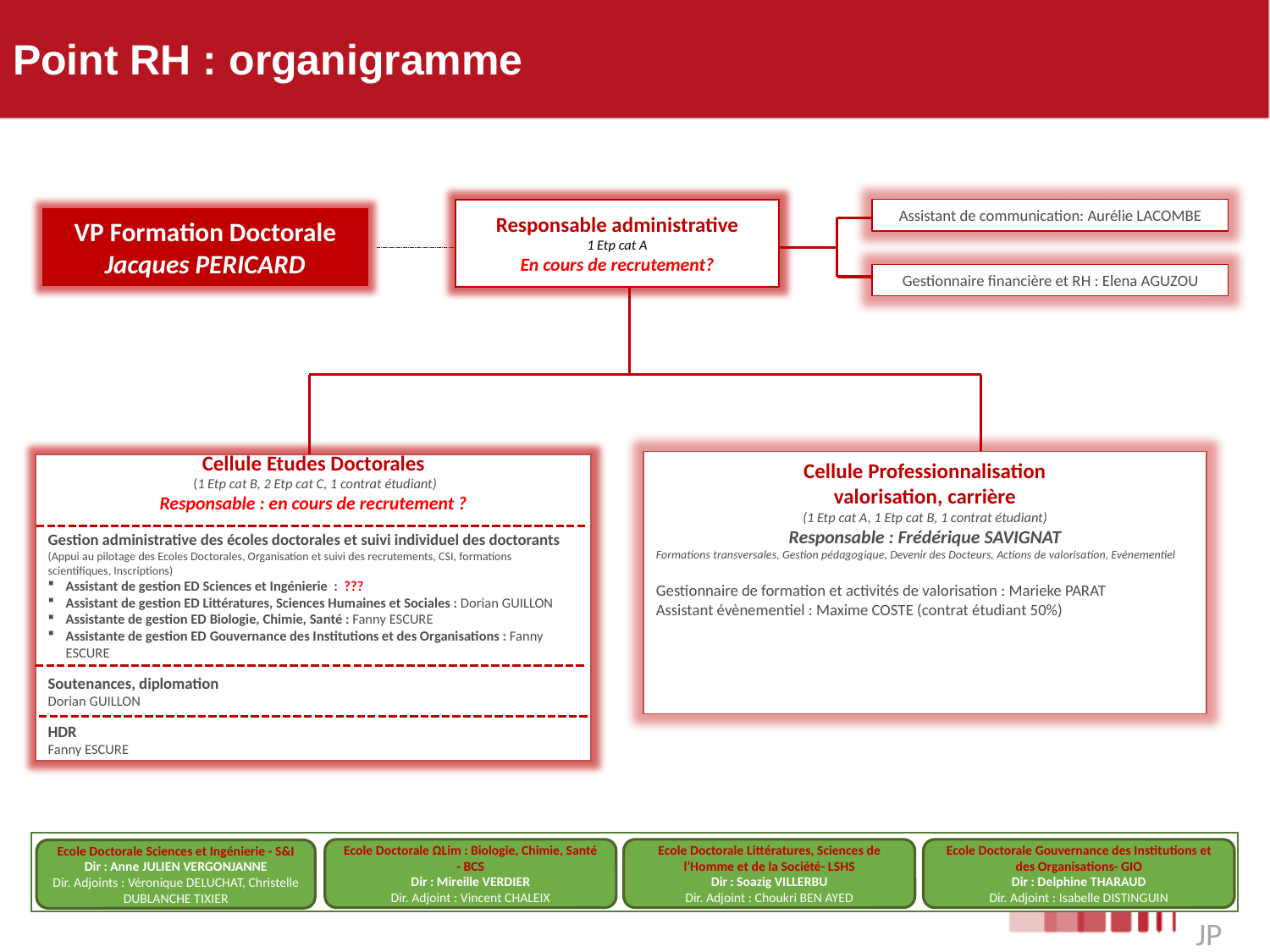

# Point RH : organigramme
Responsable administrative
1 Etp cat A
En cours de recrutement?
Assistant de communication: Aurélie LACOMBE
VP Formation Doctorale
Jacques PERICARD
Gestionnaire financière et RH : Elena AGUZOU
Cellule Professionnalisation
valorisation, carrière
(1 Etp cat A, 1 Etp cat B, 1 contrat étudiant)
Responsable : Frédérique SAVIGNAT
Formations transversales, Gestion pédagogique, Devenir des Docteurs, Actions de valorisation, Evènementiel

Gestionnaire de formation et activités de valorisation : Marieke PARAT
Assistant évènementiel : Maxime COSTE (contrat étudiant 50%)

Cellule Etudes Doctorales
 (1 Etp cat B, 2 Etp cat C, 1 contrat étudiant)
Responsable : en cours de recrutement ?

Gestion administrative des écoles doctorales et suivi individuel des doctorants
(Appui au pilotage des Ecoles Doctorales, Organisation et suivi des recrutements, CSI, formations scientifiques, Inscriptions)
Assistant de gestion ED Sciences et Ingénierie  :  ???
Assistant de gestion ED Littératures, Sciences Humaines et Sociales : Dorian GUILLON
Assistante de gestion ED Biologie, Chimie, Santé : Fanny ESCURE
Assistante de gestion ED Gouvernance des Institutions et des Organisations : Fanny ESCURE

Soutenances, diplomation
Dorian GUILLON

HDR
Fanny ESCURE

Ecole Doctorale ΩLim : Biologie, Chimie, Santé - BCS
Dir : Mireille VERDIER
Dir. Adjoint : Vincent CHALEIX
Ecole Doctorale Littératures, Sciences de l’Homme et de la Société- LSHS
Dir : Soazig VILLERBU
Dir. Adjoint : Choukri BEN AYED
Ecole Doctorale Gouvernance des Institutions et des Organisations- GIO
Dir : Delphine THARAUD
Dir. Adjoint : Isabelle DISTINGUIN
Ecole Doctorale Sciences et Ingénierie - S&I
Dir : Anne JULIEN VERGONJANNE
Dir. Adjoints : Véronique DELUCHAT, Christelle DUBLANCHE TIXIER
JP